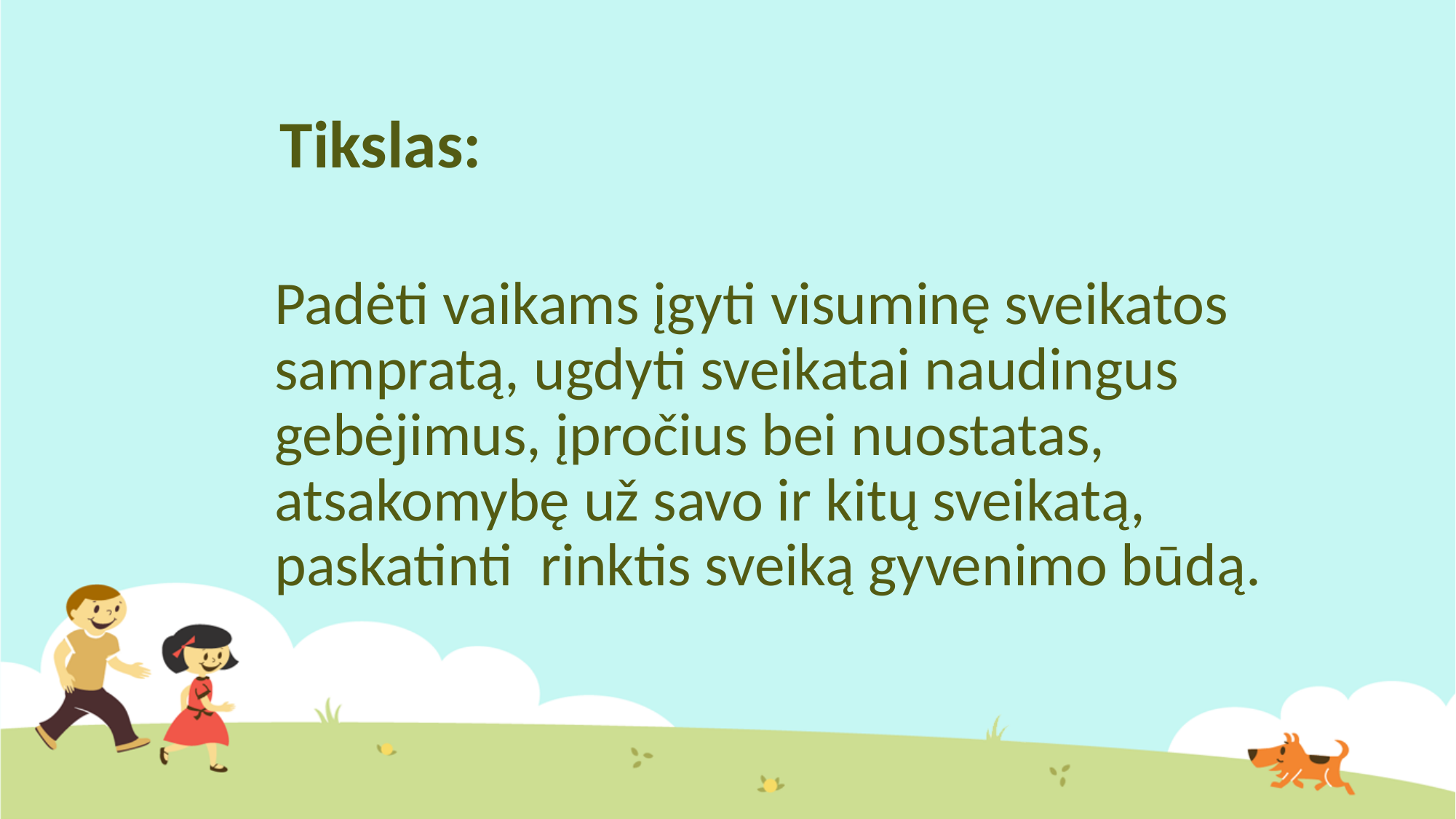

# Padėti vaikams įgyti visuminę sveikatos sampratą, ugdyti sveikatai naudingus gebėjimus, įpročius bei nuostatas, atsakomybę už savo ir kitų sveikatą, paskatinti  rinktis sveiką gyvenimo būdą.
Tikslas: